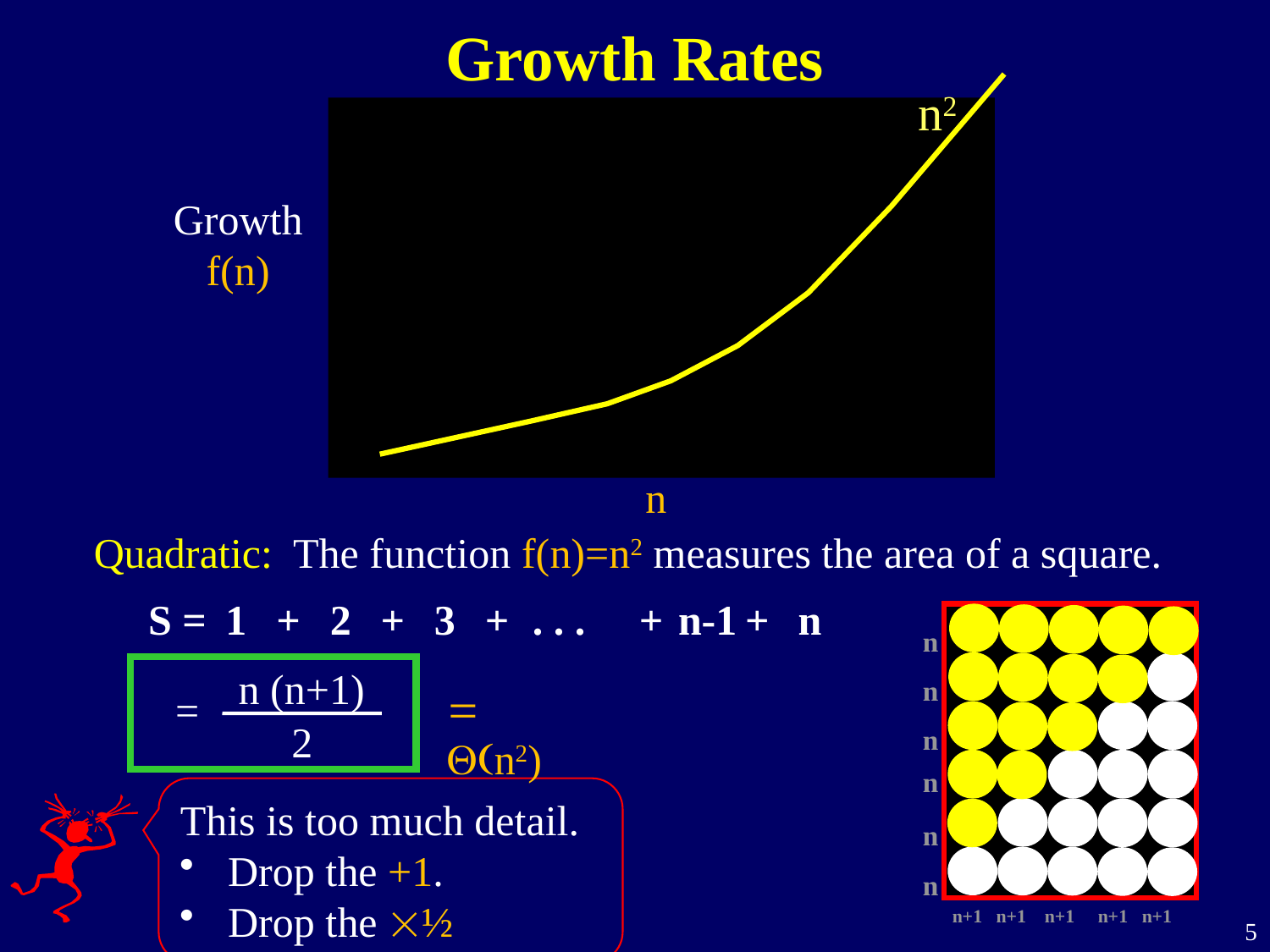

Growth Rates

n2

Growth
f(n)
n
Quadratic:  The function f(n)=n2 measures the area of a square.
S =
1
+
2
+
3
+
. . .
+
n-1
+
n
n (n+1)

=
2

n
n
n
n
n
n
 n+1   n+1    n+1     n+1   n+1

= Θ(n2)
This is too much detail.
Drop the +1.
Drop the ×½